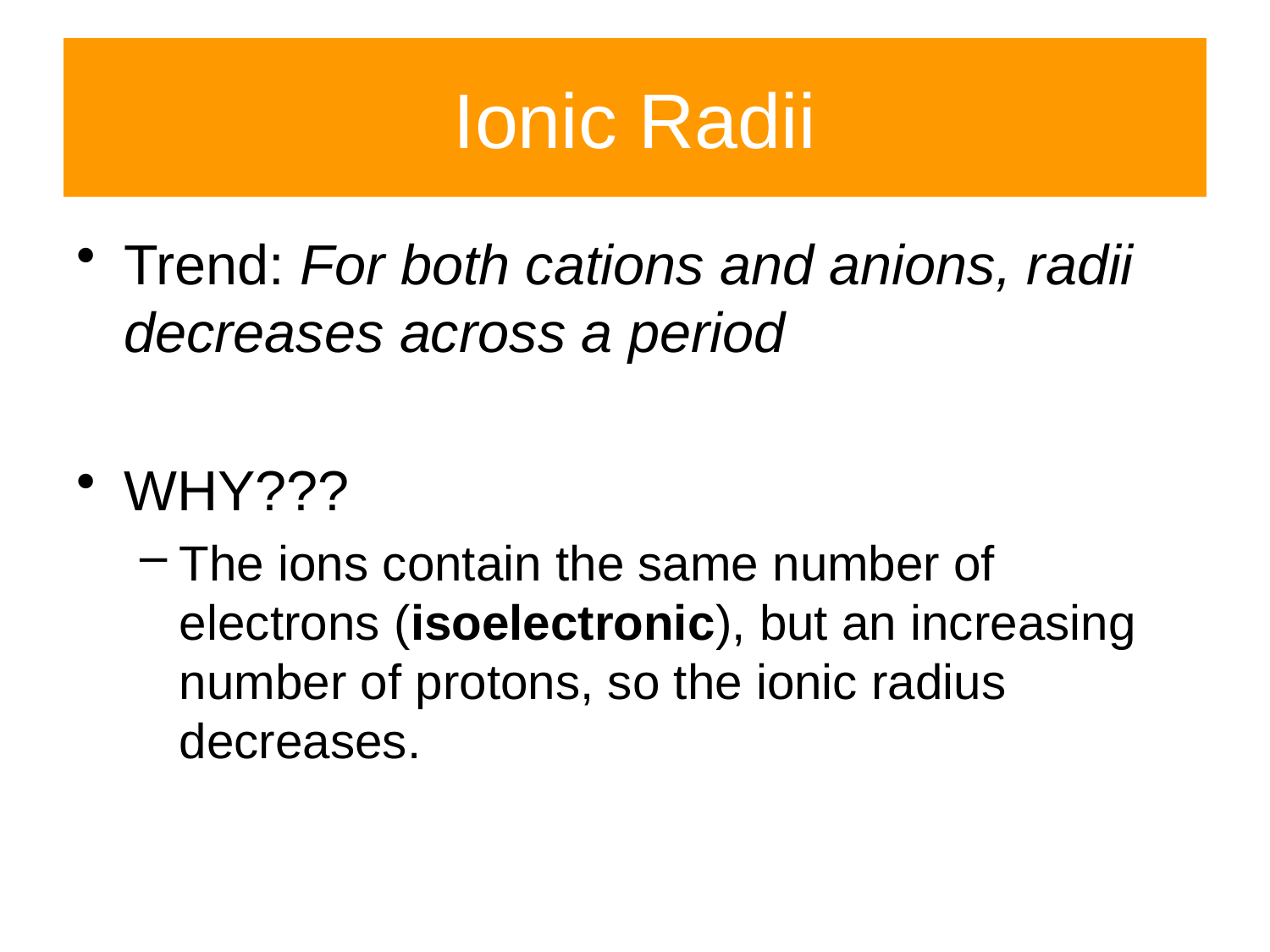

# Ionic Radii
Trend: For both cations and anions, radii decreases across a period

WHY???
The ions contain the same number of electrons (isoelectronic), but an increasing number of protons, so the ionic radius decreases.